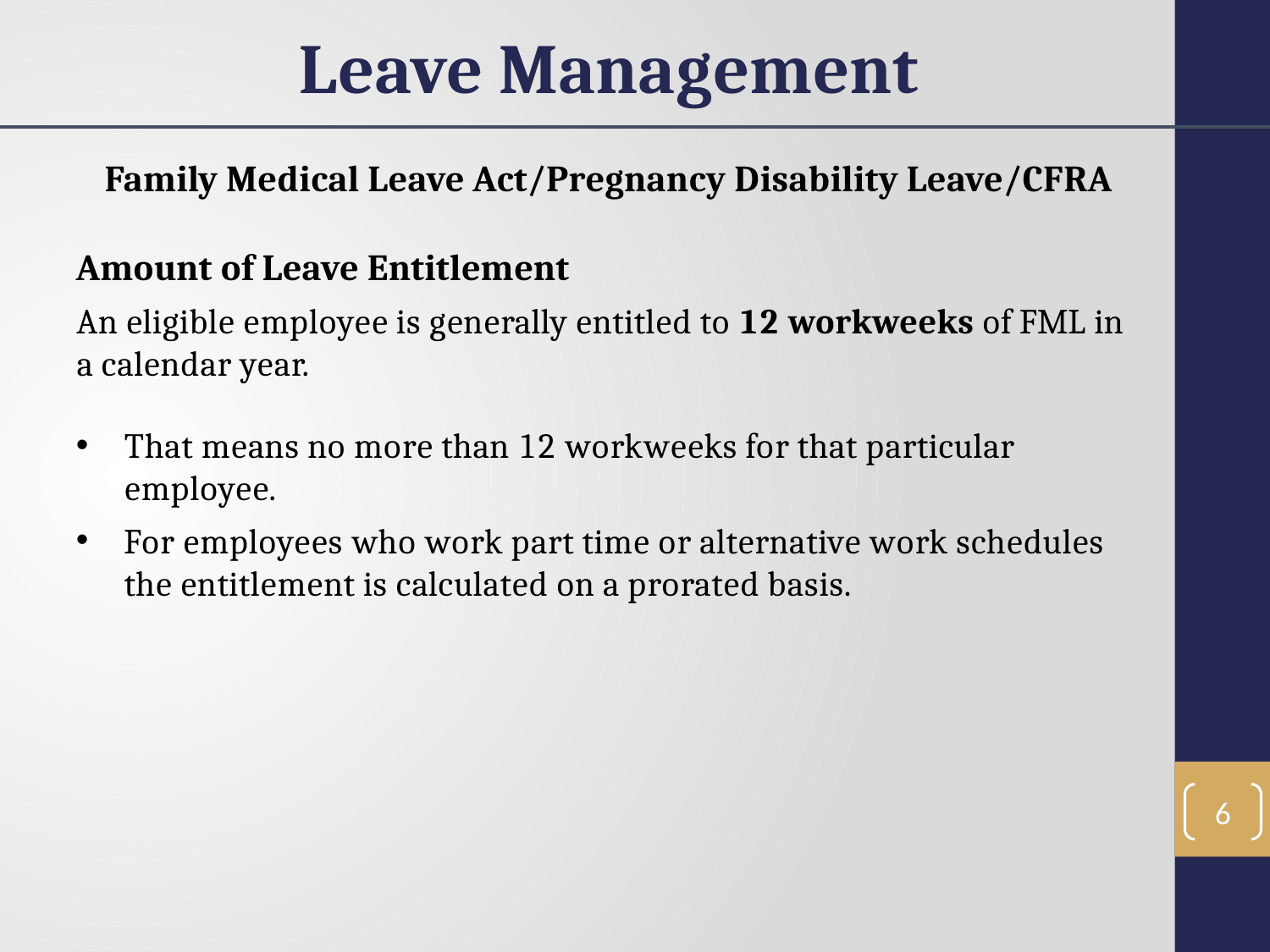

Leave Management
Family Medical Leave Act/Pregnancy Disability Leave/CFRA

Amount of Leave Entitlement
An eligible employee is generally entitled to 12 workweeks of FML in a calendar year.

That means no more than 12 workweeks for that particular employee.
For employees who work part time or alternative work schedules the entitlement is calculated on a prorated basis.

6